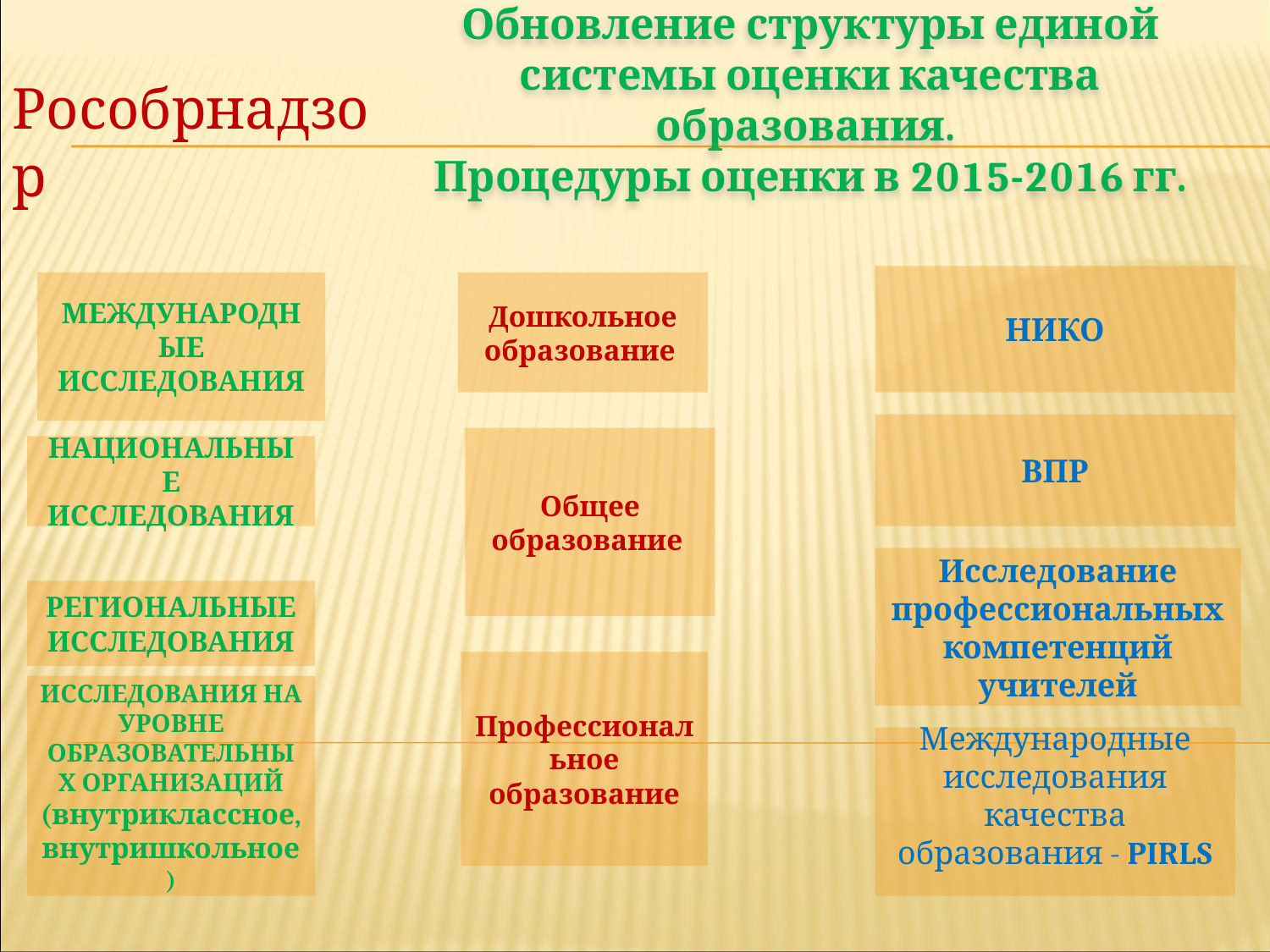

Обновление структуры единой системы оценки качества образования.
Процедуры оценки в 2015-2016 гг.
Рособрнадзор
НИКО

МЕЖДУНАРОДНЫЕ ИССЛЕДОВАНИЯ

Дошкольное образование
ВПР
Общее образование
НАЦИОНАЛЬНЫЕ ИССЛЕДОВАНИЯ
Исследование профессиональных компетенций учителей
РЕГИОНАЛЬНЫЕ ИССЛЕДОВАНИЯ
Профессиональное образование
ИССЛЕДОВАНИЯ НА УРОВНЕ ОБРАЗОВАТЕЛЬНЫХ ОРГАНИЗАЦИЙ (внутриклассное, внутришкольное)
Международные исследования качества образования - PIRLS